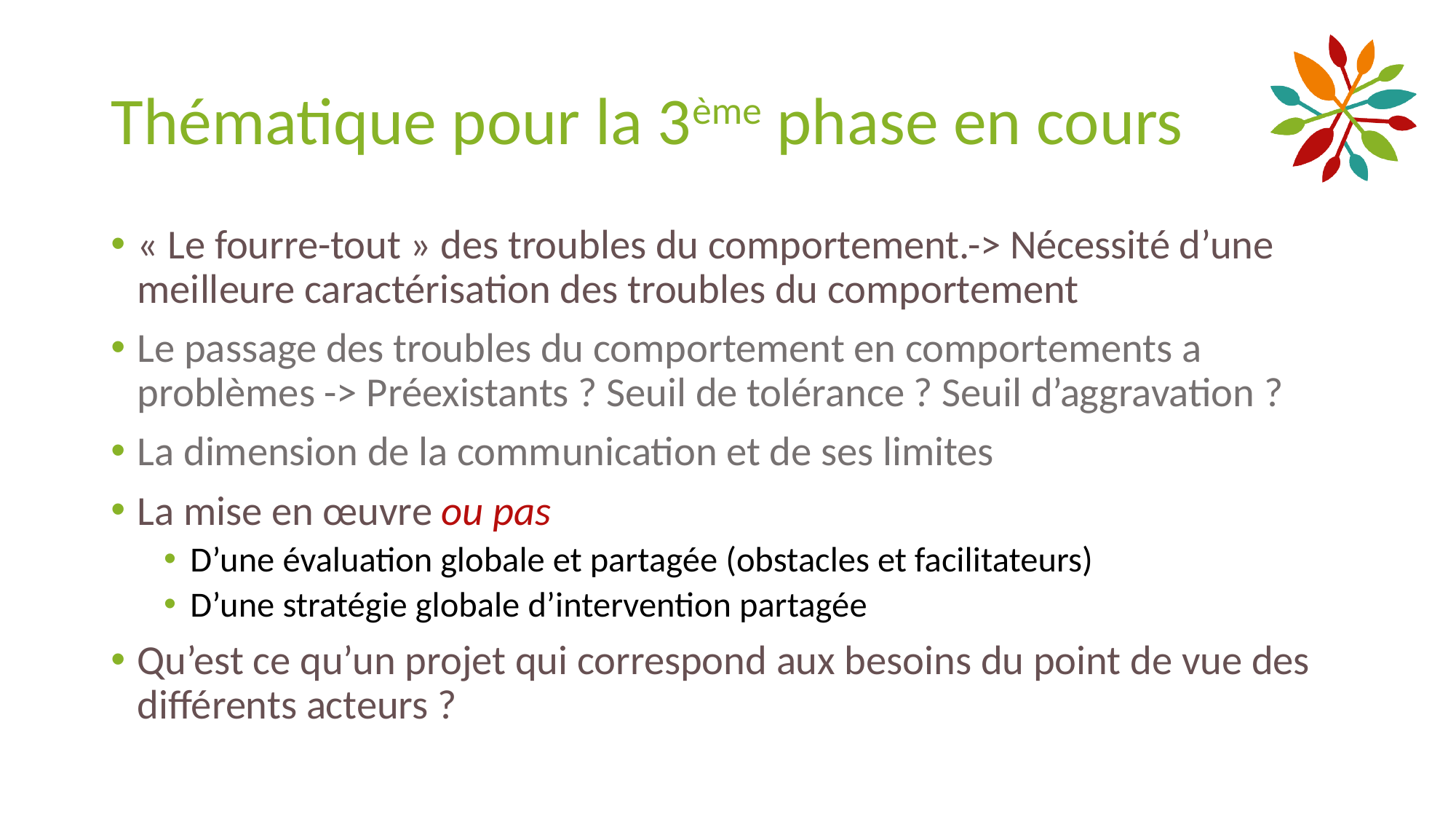

# Thématique pour la 3ème phase en cours
« Le fourre-tout » des troubles du comportement.-> Nécessité d’une meilleure caractérisation des troubles du comportement
Le passage des troubles du comportement en comportements a problèmes -> Préexistants ? Seuil de tolérance ? Seuil d’aggravation ?
La dimension de la communication et de ses limites
La mise en œuvre ou pas
D’une évaluation globale et partagée (obstacles et facilitateurs)
D’une stratégie globale d’intervention partagée
Qu’est ce qu’un projet qui correspond aux besoins du point de vue des différents acteurs ?